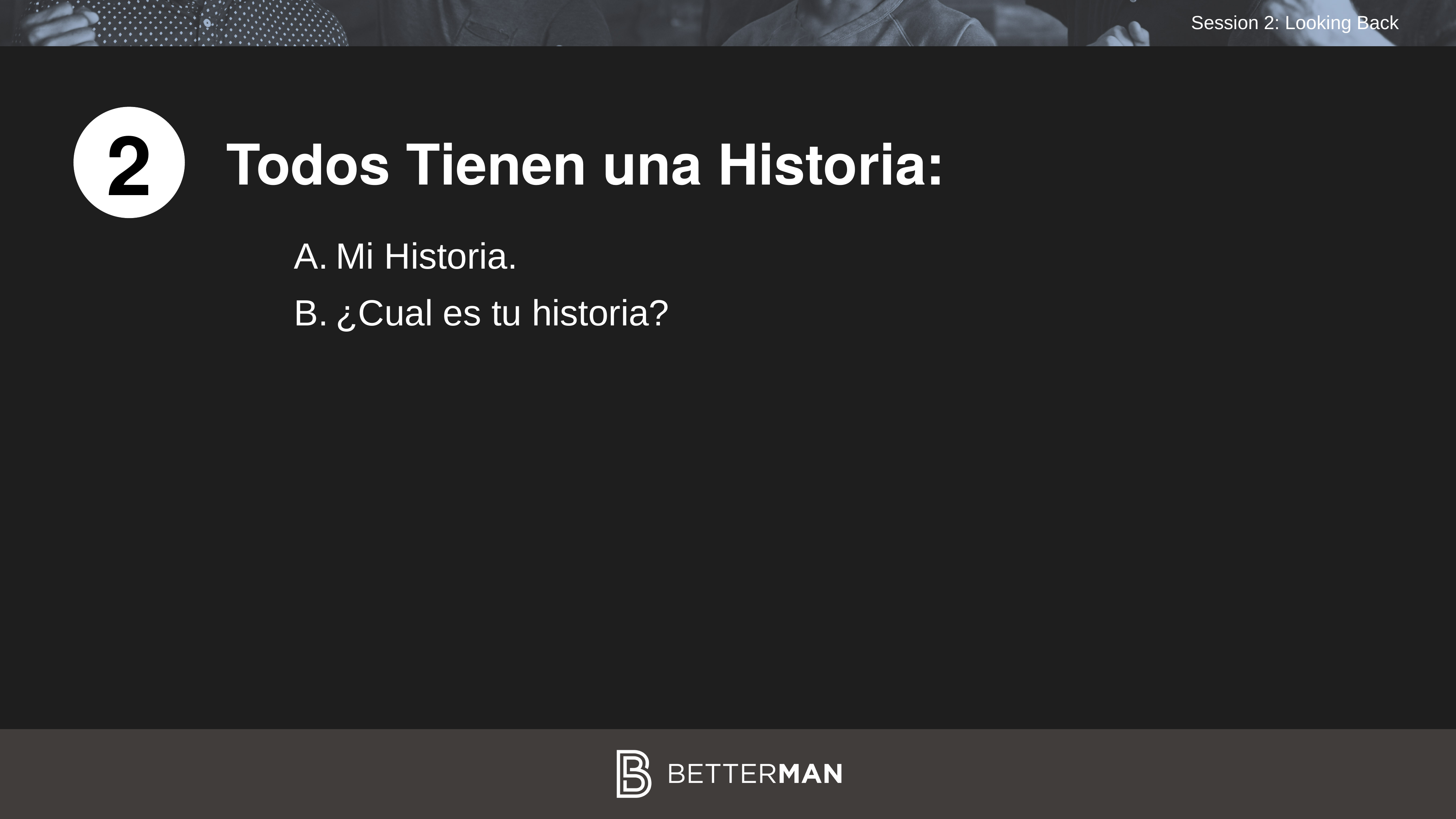

2
Todos Tienen una Historia:
Mi Historia.
¿Cual es tu historia?